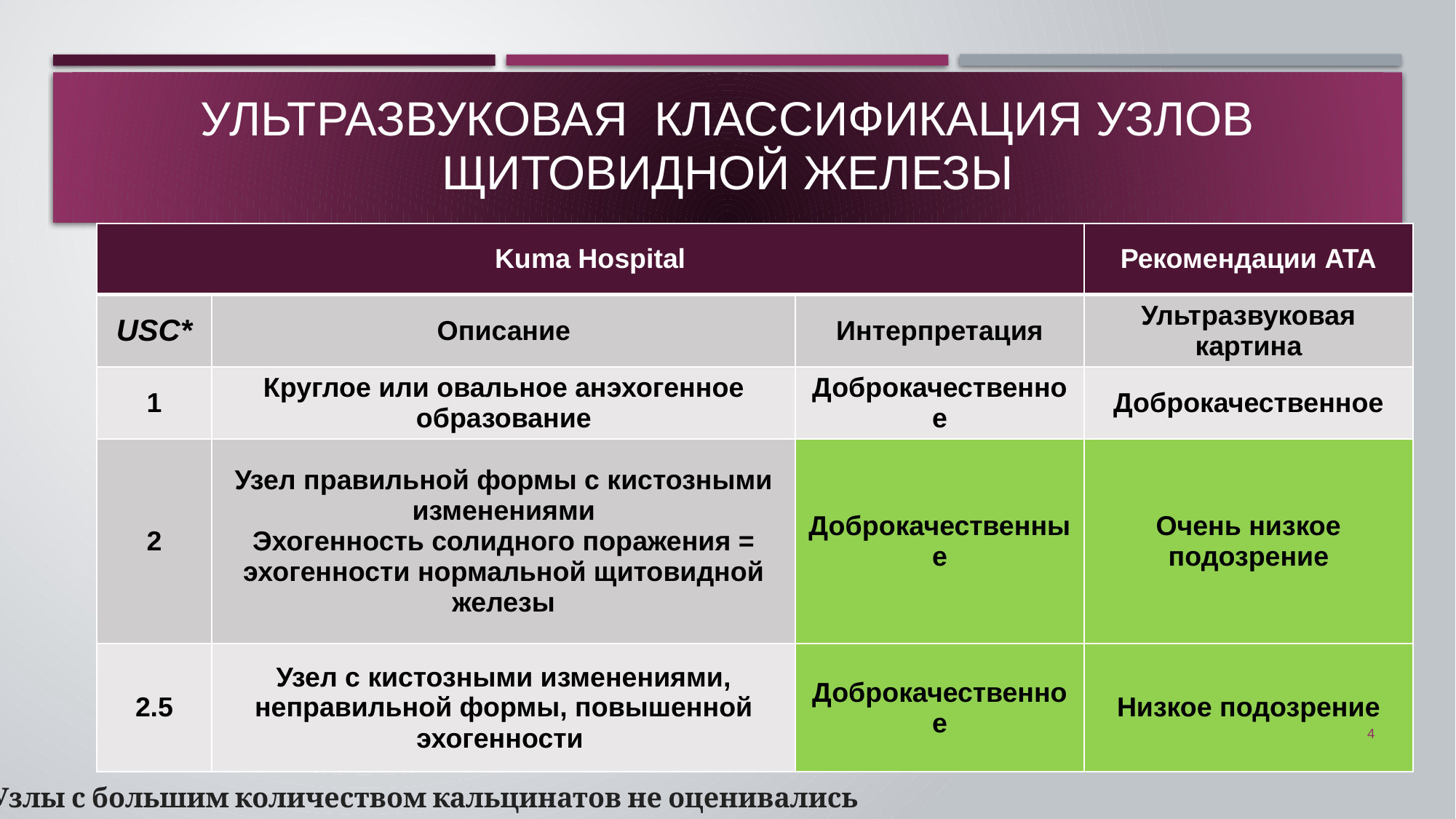

# Ультразвуковая  классификация узлов щитовидной железы
| Kuma Hospital |  |  | Рекомендации ATA |
| --- | --- | --- | --- |
| USC\* | Описание | Интерпретация | Ультразвуковая картина |
| 1 | Круглое или овальное анэхогенное образование | Доброкачественное | Доброкачественное |
| 2 | Узел правильной формы с кистозными изменениями Эхогенность солидного поражения = эхогенности нормальной щитовидной железы | Доброкачественные | Очень низкое подозрение |
| 2.5 | Узел с кистозными изменениями, неправильной формы, повышенной эхогенности | Доброкачественное | Низкое подозрение |
4
* Узлы с большим количеством кальцинатов не оценивались